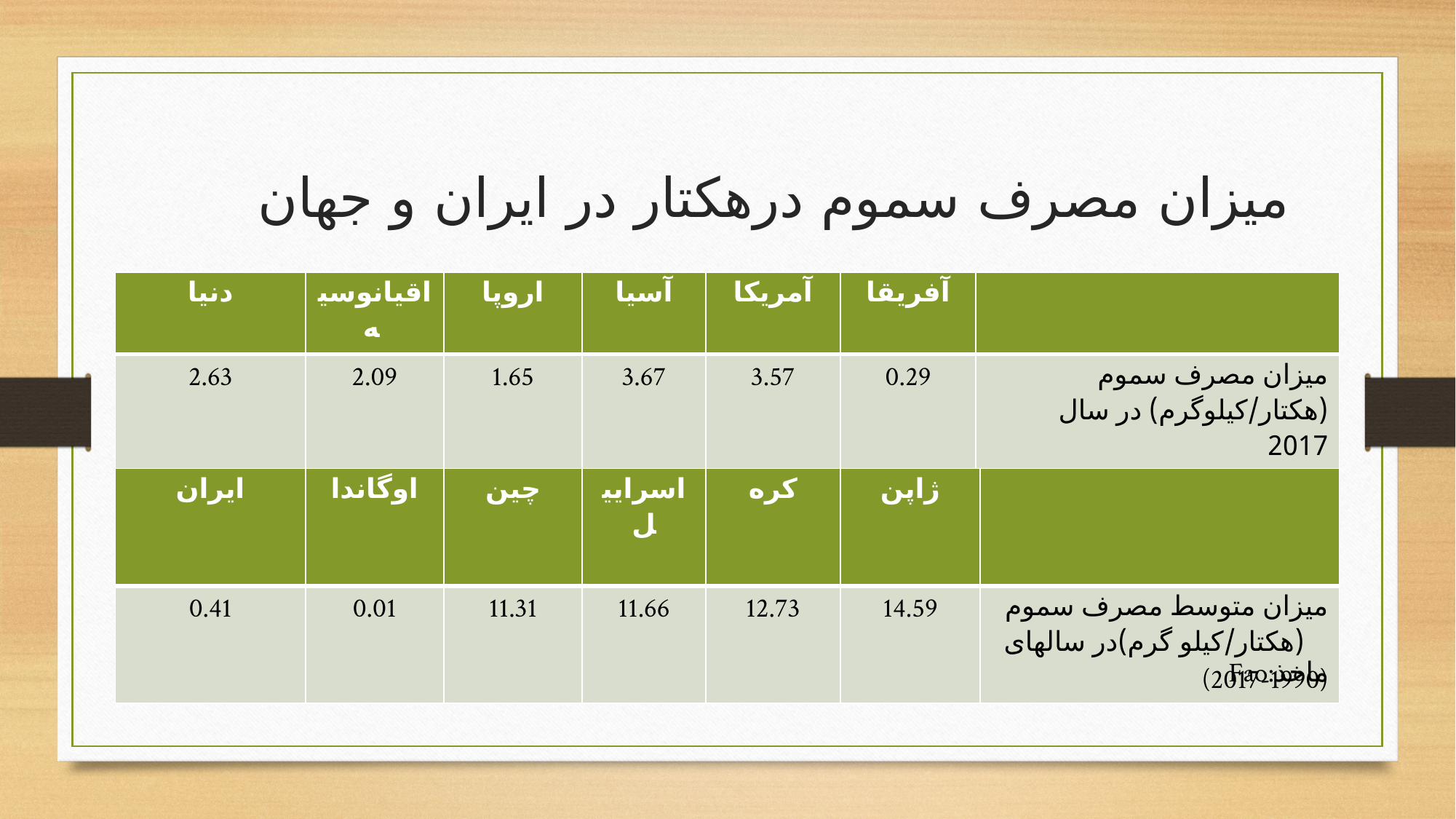

# میزان مصرف سموم درهکتار در ایران و جهان

| دنیا | اقیانوسیه | اروپا | آسیا | آمریکا | آفریقا |  |
| --- | --- | --- | --- | --- | --- | --- |
| 2.63 | 2.09 | 1.65 | 3.67 | 3.57 | 0.29 | میزان مصرف سموم (هکتار/کیلوگرم) در سال 2017 |
| ایران | اوگاندا | چین | اسراییل | کره | ژاپن |  |
| --- | --- | --- | --- | --- | --- | --- |
| 0.41 | 0.01 | 11.31 | 11.66 | 12.73 | 14.59 | میزان متوسط مصرف سموم (هکتار/کیلو گرم)در سالهای (2017-1990) |
Fao:ماخذ